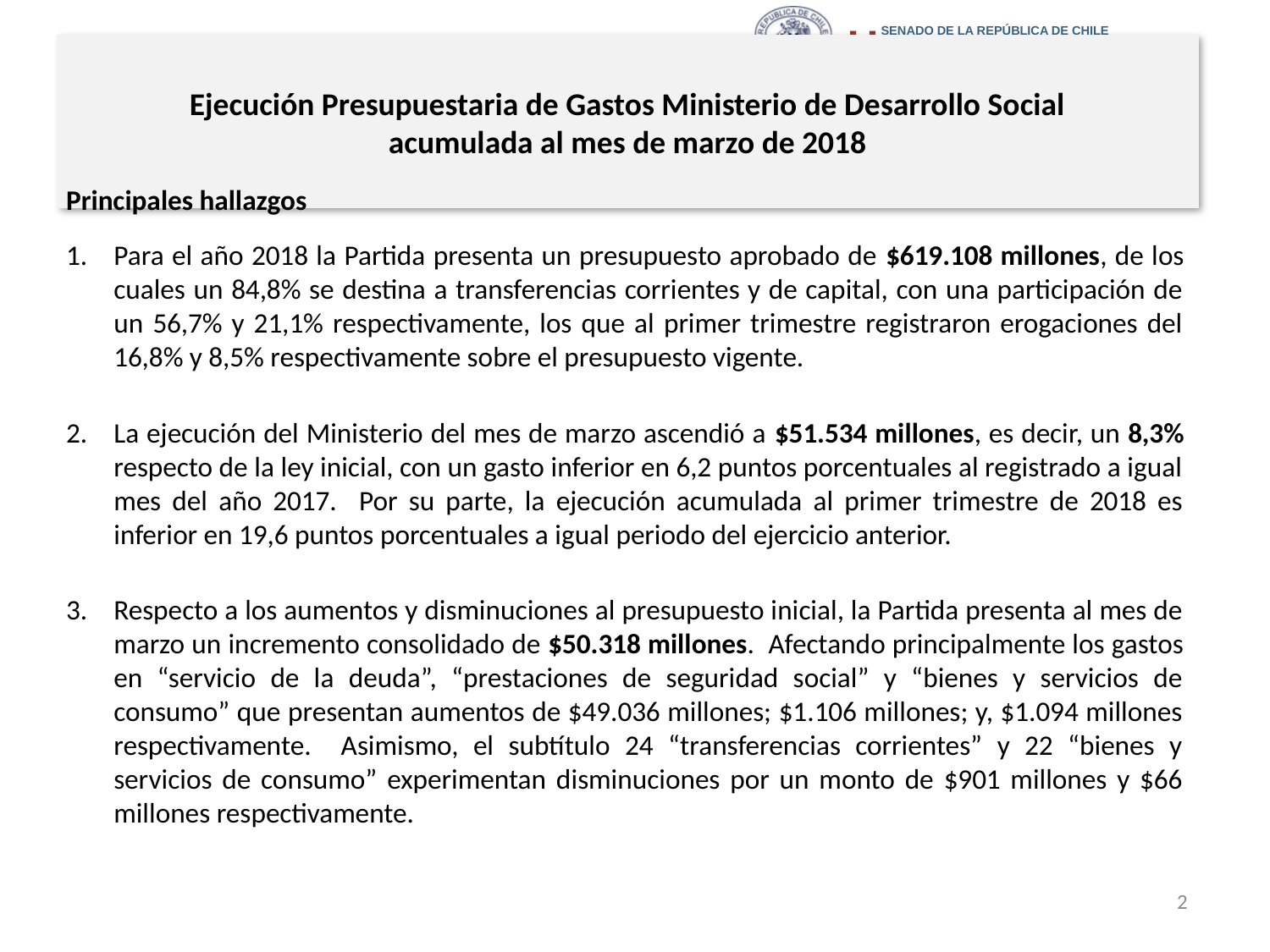

# Ejecución Presupuestaria de Gastos Ministerio de Desarrollo Social acumulada al mes de marzo de 2018
Principales hallazgos
Para el año 2018 la Partida presenta un presupuesto aprobado de $619.108 millones, de los cuales un 84,8% se destina a transferencias corrientes y de capital, con una participación de un 56,7% y 21,1% respectivamente, los que al primer trimestre registraron erogaciones del 16,8% y 8,5% respectivamente sobre el presupuesto vigente.
La ejecución del Ministerio del mes de marzo ascendió a $51.534 millones, es decir, un 8,3% respecto de la ley inicial, con un gasto inferior en 6,2 puntos porcentuales al registrado a igual mes del año 2017.  Por su parte, la ejecución acumulada al primer trimestre de 2018 es inferior en 19,6 puntos porcentuales a igual periodo del ejercicio anterior.
Respecto a los aumentos y disminuciones al presupuesto inicial, la Partida presenta al mes de marzo un incremento consolidado de $50.318 millones.  Afectando principalmente los gastos en “servicio de la deuda”, “prestaciones de seguridad social” y “bienes y servicios de consumo” que presentan aumentos de $49.036 millones; $1.106 millones; y, $1.094 millones respectivamente.  Asimismo, el subtítulo 24 “transferencias corrientes” y 22 “bienes y servicios de consumo” experimentan disminuciones por un monto de $901 millones y $66 millones respectivamente.
2